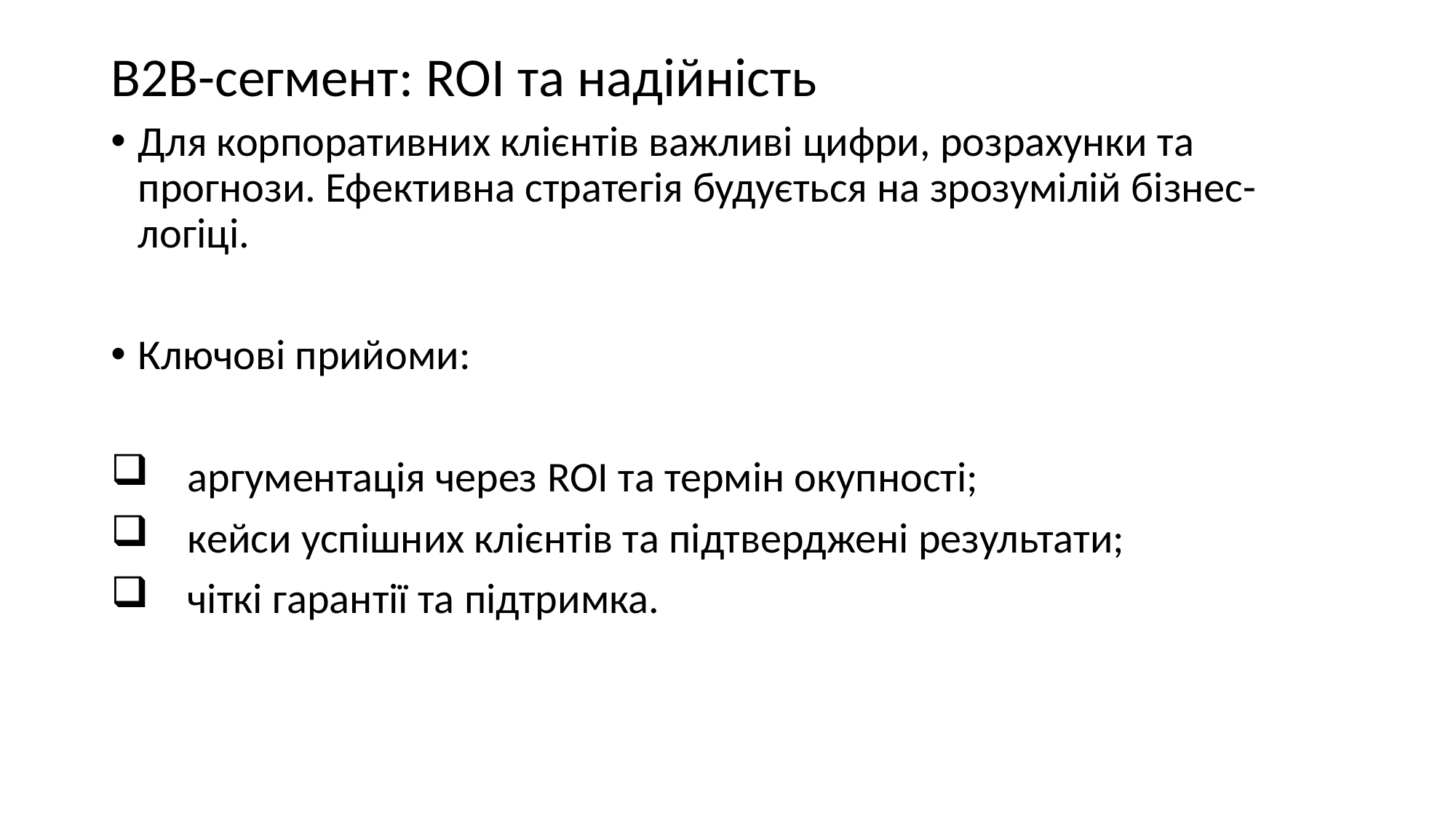

# B2B-сегмент: ROI та надійність
Для корпоративних клієнтів важливі цифри, розрахунки та прогнози. Ефективна стратегія будується на зрозумілій бізнес-логіці.

Ключові прийоми:

    аргументація через ROI та термін окупності;
    кейси успішних клієнтів та підтверджені результати;
    чіткі гарантії та підтримка.